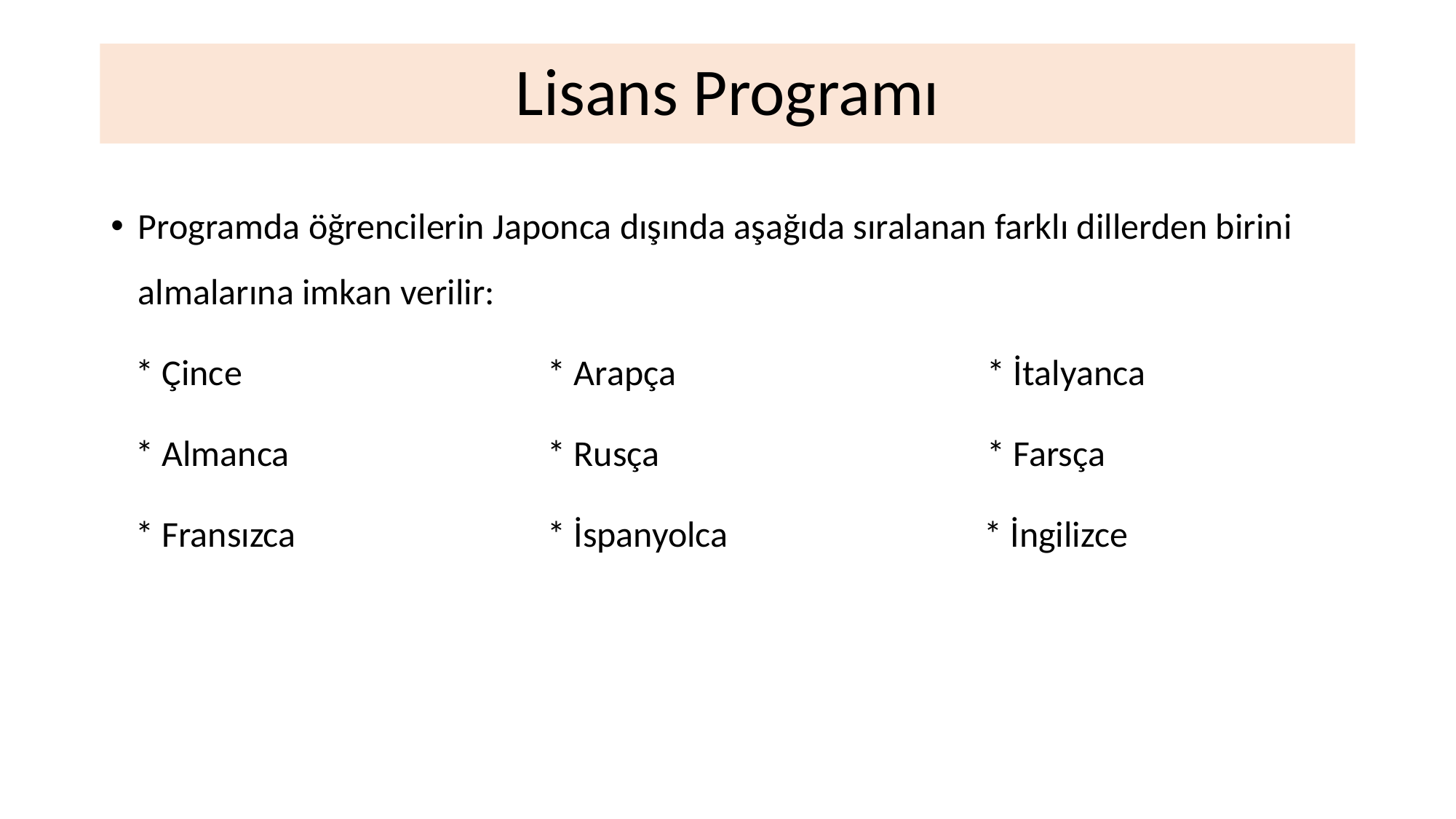

# Lisans Programı
Programda öğrencilerin Japonca dışında aşağıda sıralanan farklı dillerden birini almalarına imkan verilir:
   * Çince			* Arapça                                      * İtalyanca
   * Almanca 			* Rusça	                           * Farsça
   * Fransızca		      	* İspanyolca			* İngilizce